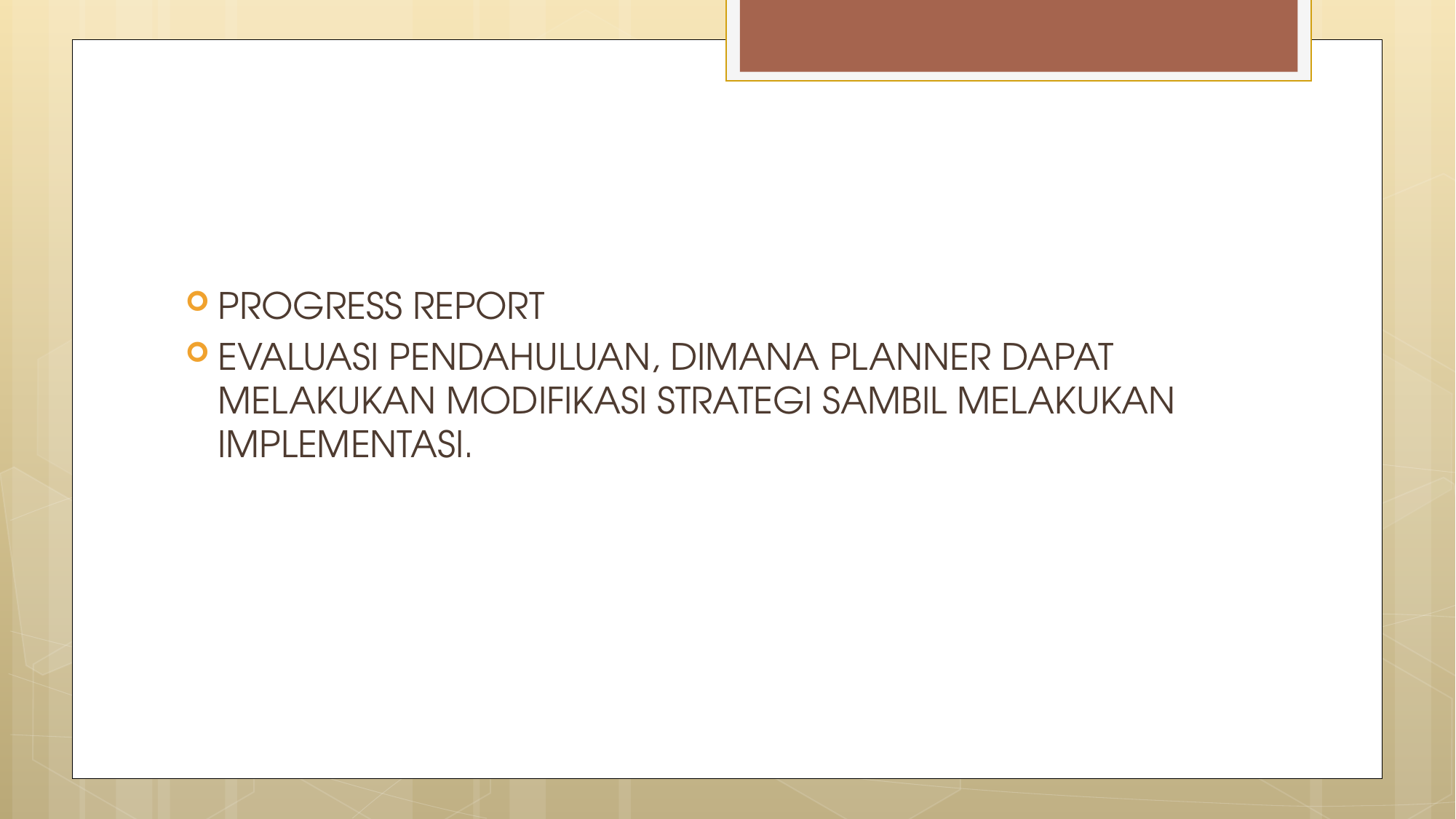

#
PROGRESS REPORT
EVALUASI PENDAHULUAN, DIMANA PLANNER DAPAT MELAKUKAN MODIFIKASI STRATEGI SAMBIL MELAKUKAN IMPLEMENTASI.